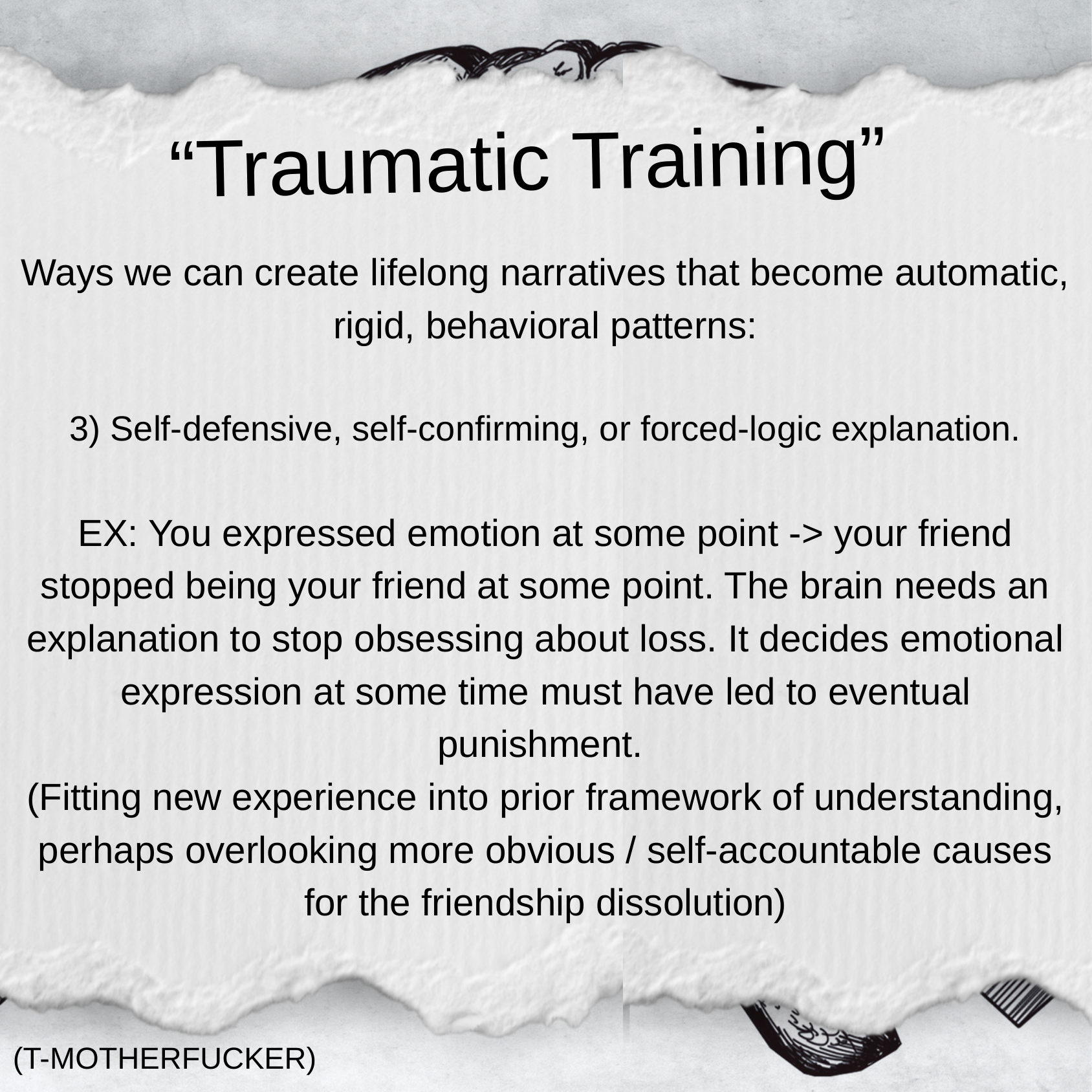

“Traumatic Training”
Ways we can create lifelong narratives that become automatic, rigid, behavioral patterns:

3) Self-defensive, self-confirming, or forced-logic explanation.

EX: You expressed emotion at some point -> your friend stopped being your friend at some point. The brain needs an explanation to stop obsessing about loss. It decides emotional expression at some time must have led to eventual punishment.
(Fitting new experience into prior framework of understanding, perhaps overlooking more obvious / self-accountable causes for the friendship dissolution)

(T-MOTHERFUCKER)